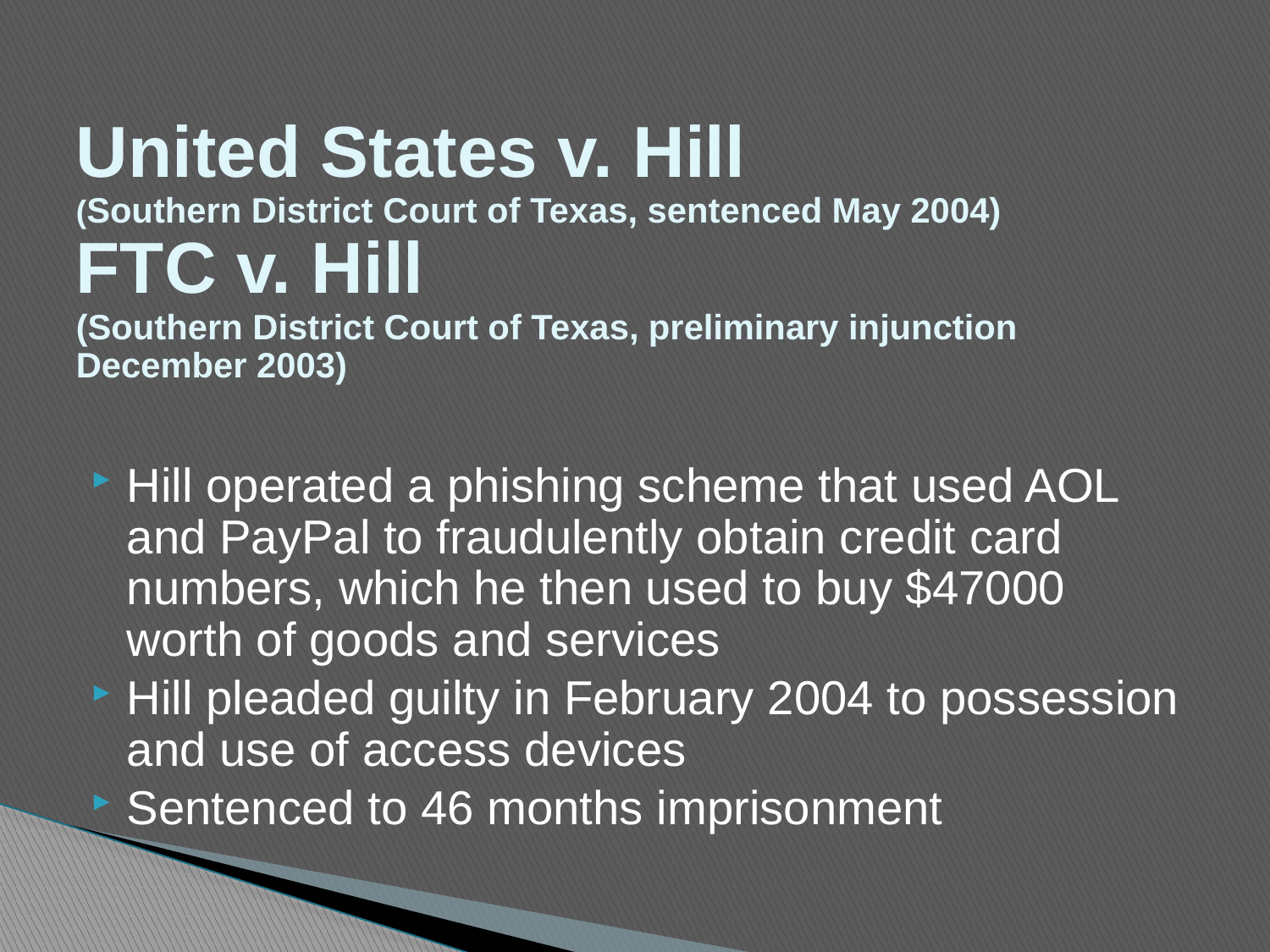

# United States v. Hill (Southern District Court of Texas, sentenced May 2004) FTC v. Hill (Southern District Court of Texas, preliminary injunction December 2003)
Hill operated a phishing scheme that used AOL and PayPal to fraudulently obtain credit card numbers, which he then used to buy $47000 worth of goods and services
Hill pleaded guilty in February 2004 to possession and use of access devices
Sentenced to 46 months imprisonment